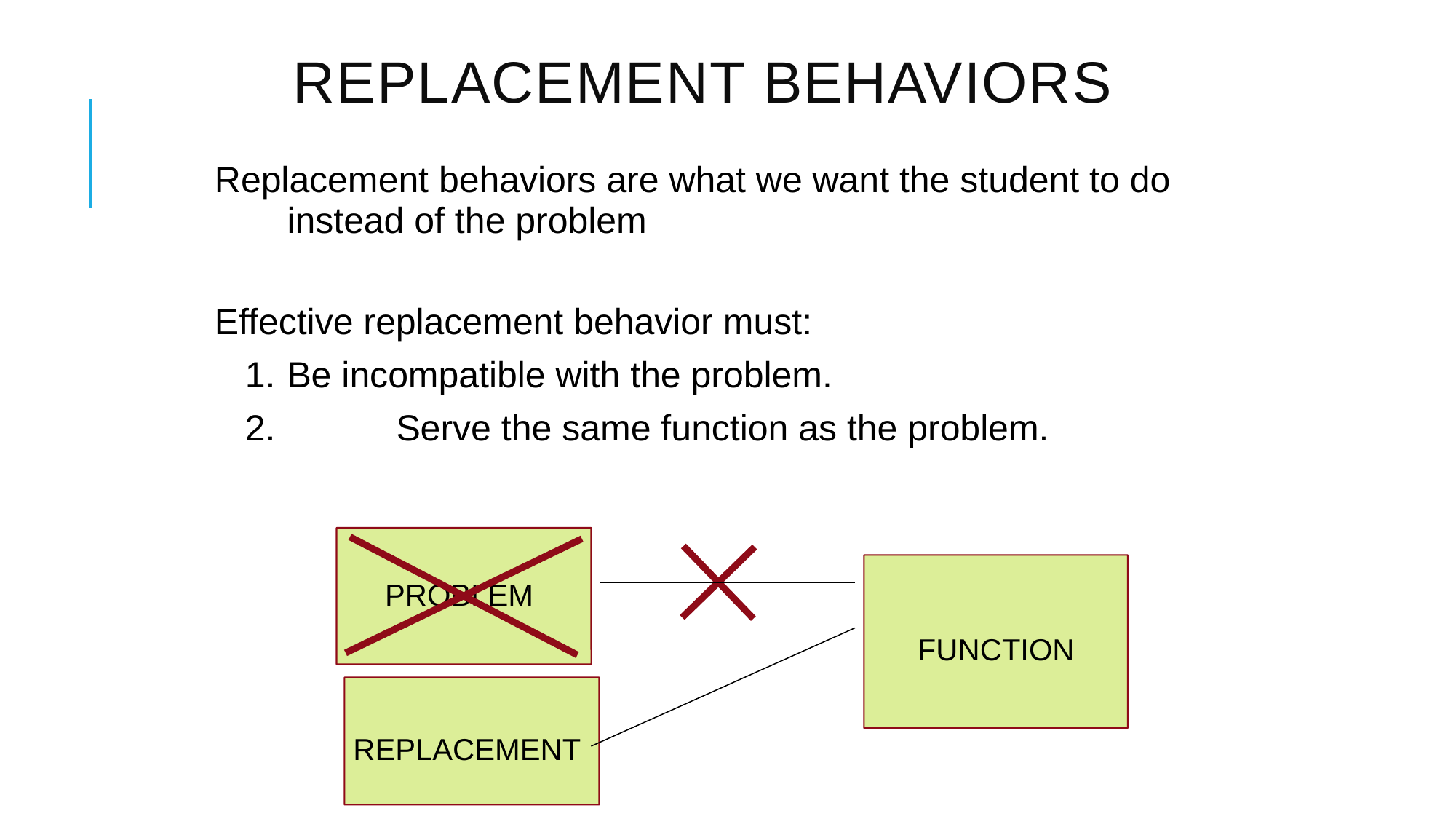

# Replacement Behaviors
Replacement behaviors are what we want the student to do instead of the problem

Effective replacement behavior must:
   1.	Be incompatible with the problem.
   2.		Serve the same function as the problem.

PROBLEM
FUNCTION

REPLACEMENT